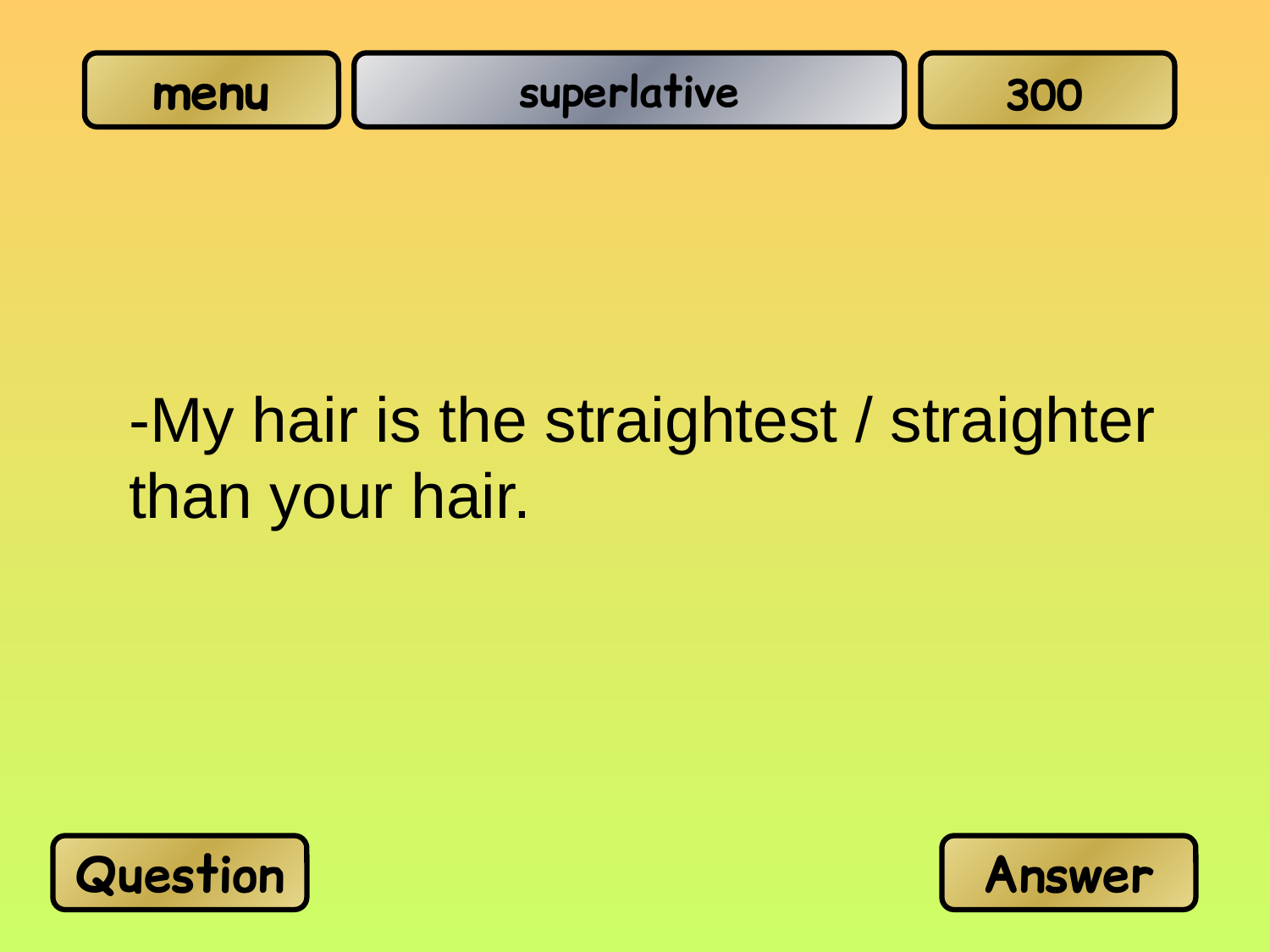

superlative
300

-My hair is the straightest / straighter
than your hair.
Question
Answer